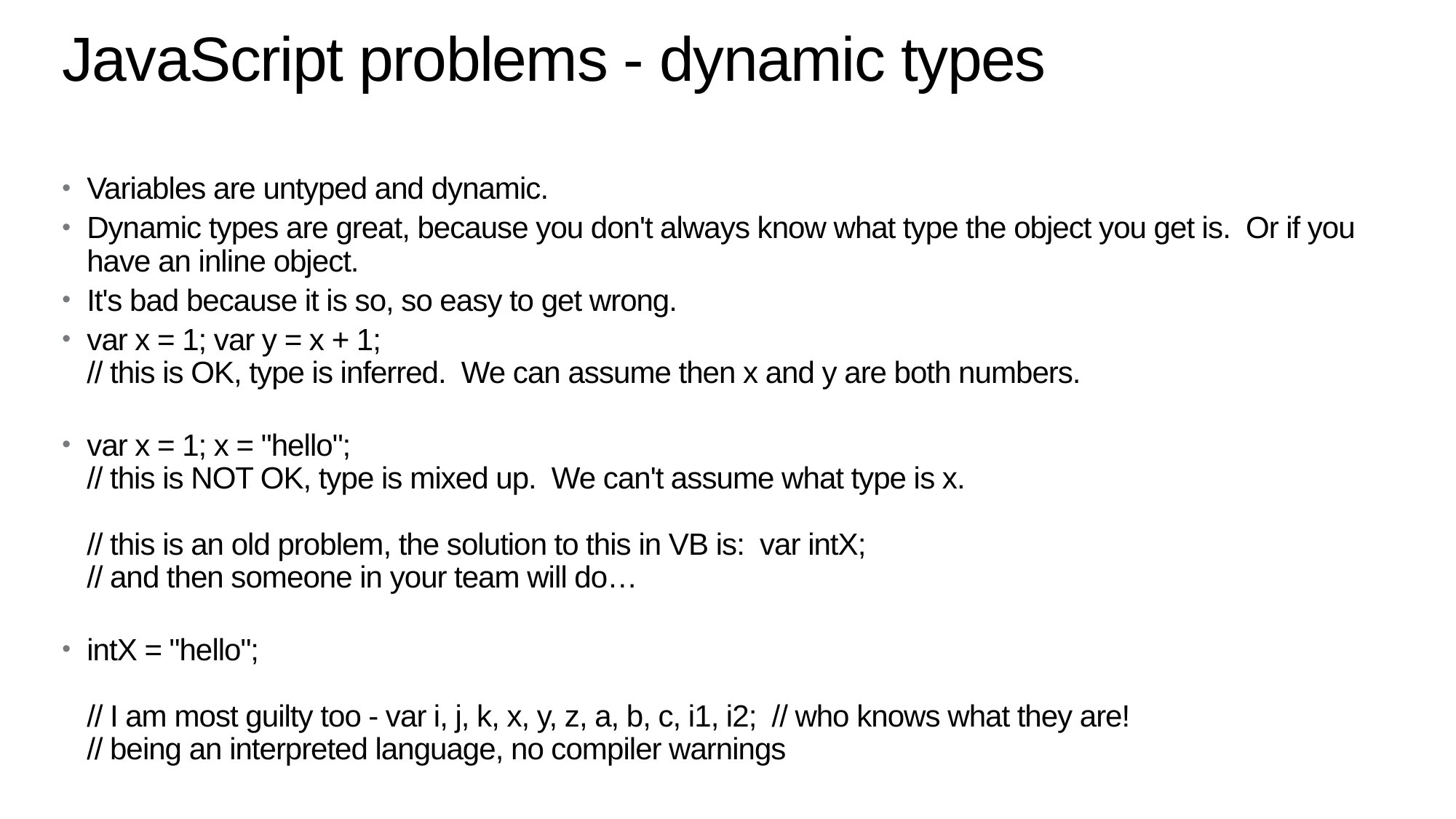

# JavaScript problems - dynamic types
Variables are untyped and dynamic.
Dynamic types are great, because you don't always know what type the object you get is.  Or if you have an inline object.
It's bad because it is so, so easy to get wrong.
var x = 1; var y = x + 1;
// this is OK, type is inferred.  We can assume then x and y are both numbers.
var x = 1; x = "hello";
// this is NOT OK, type is mixed up.  We can't assume what type is x.
// this is an old problem, the solution to this in VB is:  var intX;
// and then someone in your team will do…
intX = "hello";
// I am most guilty too - var i, j, k, x, y, z, a, b, c, i1, i2;  // who knows what they are!
// being an interpreted language, no compiler warnings